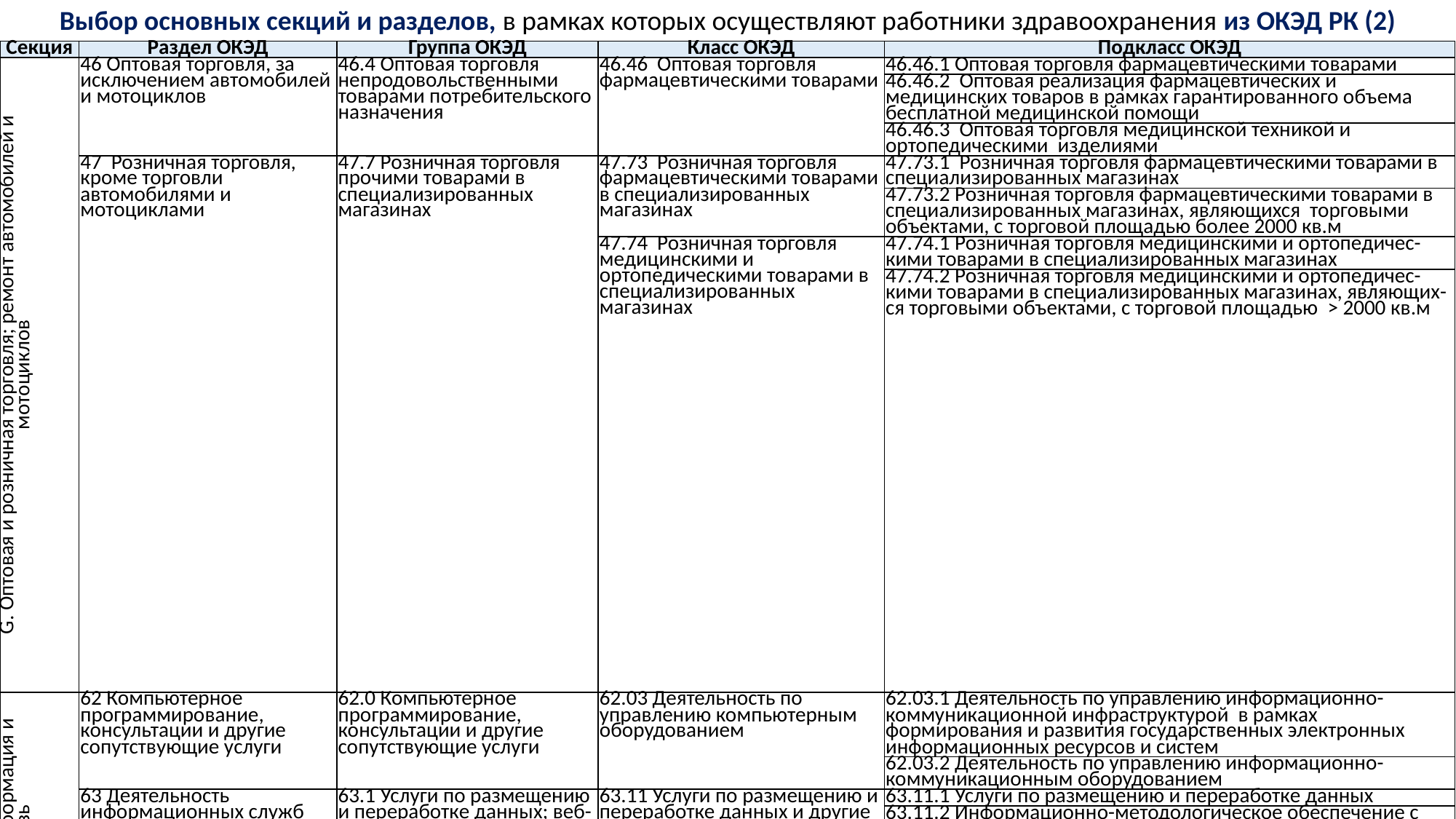

Выбор основных секций и разделов, в рамках которых осуществляют работники здравоохранения из ОКЭД РК (2)
| Секция | Раздел ОКЭД | Группа ОКЭД | Класс ОКЭД | Подкласс ОКЭД |
| --- | --- | --- | --- | --- |
| G. Оптовая и розничная торговля; ремонт автомобилей и мотоциклов | 46 Оптовая торговля, за исключением автомобилей и мотоциклов | 46.4 Оптовая торговля непродовольственными товарами потребительского назначения | 46.46 Оптовая торговля фармацевтическими товарами | 46.46.1 Оптовая торговля фармацевтическими товарами |
|  |  |  |  | 46.46.2 Оптовая реализация фармацевтических и медицинских товаров в рамках гарантированного объема бесплатной медицинской помощи |
|  |  |  |  | 46.46.3 Оптовая торговля медицинской техникой и ортопедическими изделиями |
|  | 47 Розничная торговля, кроме торговли автомобилями и мотоциклами | 47.7 Розничная торговля прочими товарами в специализированных магазинах | 47.73 Розничная торговля фармацевтическими товарами в специализированных магазинах | 47.73.1 Розничная торговля фармацевтическими товарами в специализированных магазинах |
|  |  |  |  | 47.73.2 Розничная торговля фармацевтическими товарами в специализированных магазинах, являющихся торговыми объектами, с торговой площадью более 2000 кв.м |
|  |  |  | 47.74 Розничная торговля медицинскими и ортопедическими товарами в специализированных магазинах | 47.74.1 Розничная торговля медицинскими и ортопедичес-кими товарами в специализированных магазинах |
|  |  |  |  | 47.74.2 Розничная торговля медицинскими и ортопедичес-кими товарами в специализированных магазинах, являющих-ся торговыми объектами, с торговой площадью > 2000 кв.м |
| Секция J. Информация и связь | 62 Компьютерное программирование, консультации и другие сопутствующие услуги | 62.0 Компьютерное программирование, консультации и другие сопутствующие услуги | 62.03 Деятельность по управлению компьютерным оборудованием | 62.03.1 Деятельность по управлению информационно-коммуникационной инфраструктурой в рамках формирования и развития государственных электронных информационных ресурсов и систем |
|  |  |  |  | 62.03.2 Деятельность по управлению информационно-коммуникационным оборудованием |
|  | 63 Деятельность информационных служб | 63.1 Услуги по размещению и переработке данных; веб-порталы | 63.11 Услуги по размещению и переработке данных и другие услуги | 63.11.1 Услуги по размещению и переработке данных |
|  |  |  |  | 63.11.2 Информационно-методологическое обеспечение с сопровождением информационных систем и баз данных |
|  |  |  | 63.12 Веб-порталы | 63.12.1 Веб-порталы |
| K. Финансовая и страховая деятельность | 64 Финансовые услуги, за исключением услуг страховых и пенсионных фондов | 64.9 Другие виды финан-совых услуг, за исключени-ем услуг страховых и пенсионных фондов | 64.91 Финансовый лизинг | 64.91.2 Финансовый лизинг медицинского оборудования и техники |
|  | 65 Страхование, перестра-хование и деятельность пенсионных фондов, кроме обязательного социального страхования | 65.1 Страхование | 65.12 Страхование ущерба | 65.12.2 Негосударственное страхование ущерба |
|  | 66 Вспомогательная дея-тельность по предостав-лению финансовых услуг и страхования | 66.3 Деятельность по управлению фондами | 66.30 Деятельность по управлению фондами | 66.30.0 Управление фондами |